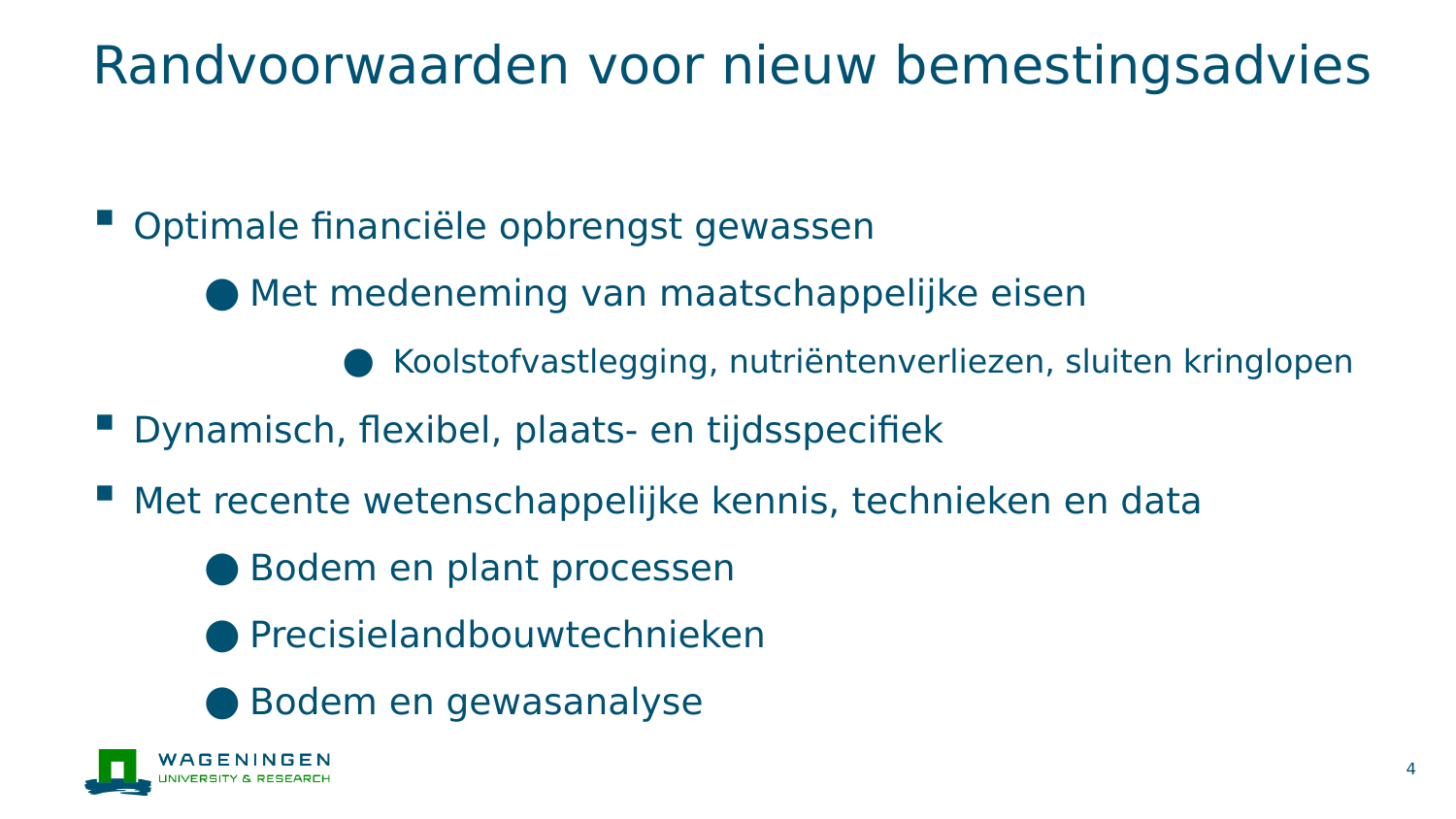

# Randvoorwaarden voor nieuw bemestingsadvies
Optimale financiële opbrengst gewassen
Met medeneming van maatschappelijke eisen
Koolstofvastlegging, nutriëntenverliezen, sluiten kringlopen
Dynamisch, flexibel, plaats- en tijdsspecifiek
Met recente wetenschappelijke kennis, technieken en data
Bodem en plant processen
Precisielandbouwtechnieken
Bodem en gewasanalyse

4